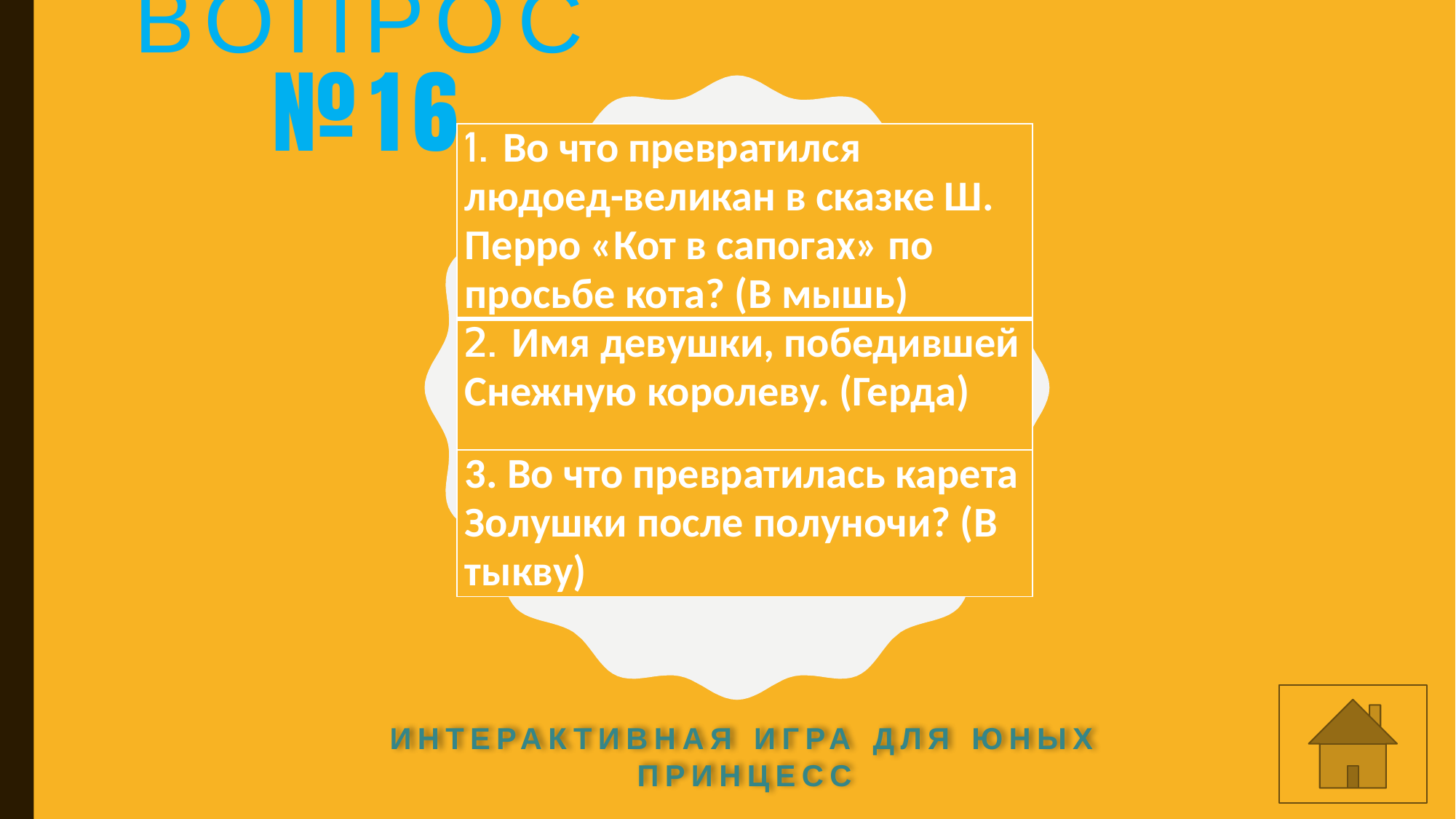

# Вопрос №16
| 1. Во что превратился людоед-великан в сказке Ш. Перро «Кот в сапогах» по просьбе кота? (В мышь) |
| --- |
| 2. Имя девушки, победившей Снежную королеву. (Герда) |
| 3. Во что превратилась карета Золушки после полуночи? (В тыкву) |

Интерактивная игра для юных принцесс